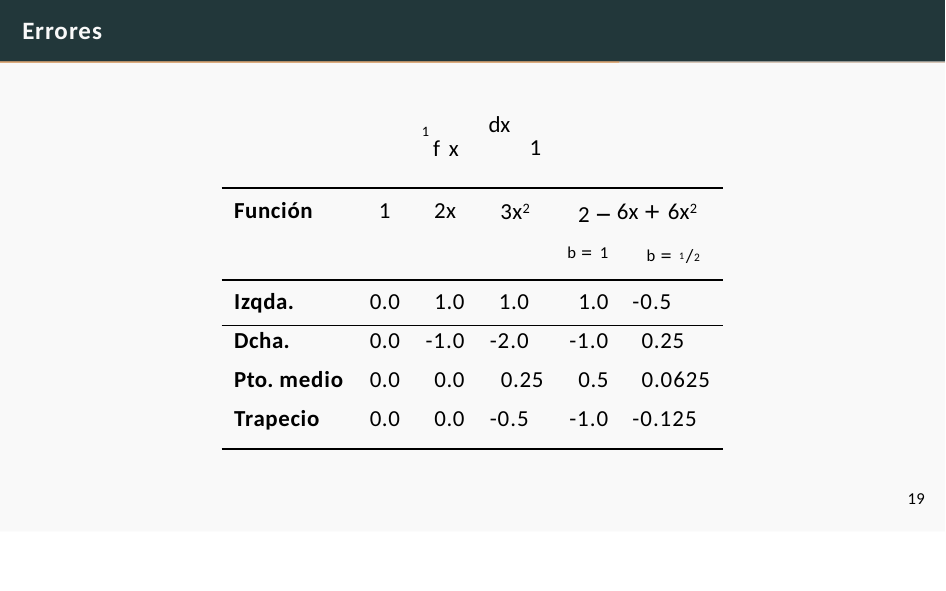

Errores

|  | 1 f x |  | dx 1 |  |  |
| --- | --- | --- | --- | --- | --- |
| Función | 1 | 2x | 3x2 | 2 − b = 1 | 6x + 6x2 b = 1/2 |
| Izqda. | 0.0 | 1.0 | 1.0 | 1.0 | -0.5 |
| Dcha. | 0.0 | -1.0 | -2.0 | -1.0 | 0.25 |
| Pto. medio | 0.0 | 0.0 | 0.25 | 0.5 | 0.0625 |
| Trapecio | 0.0 | 0.0 | -0.5 | -1.0 | -0.125 |
(  )	=
0
19